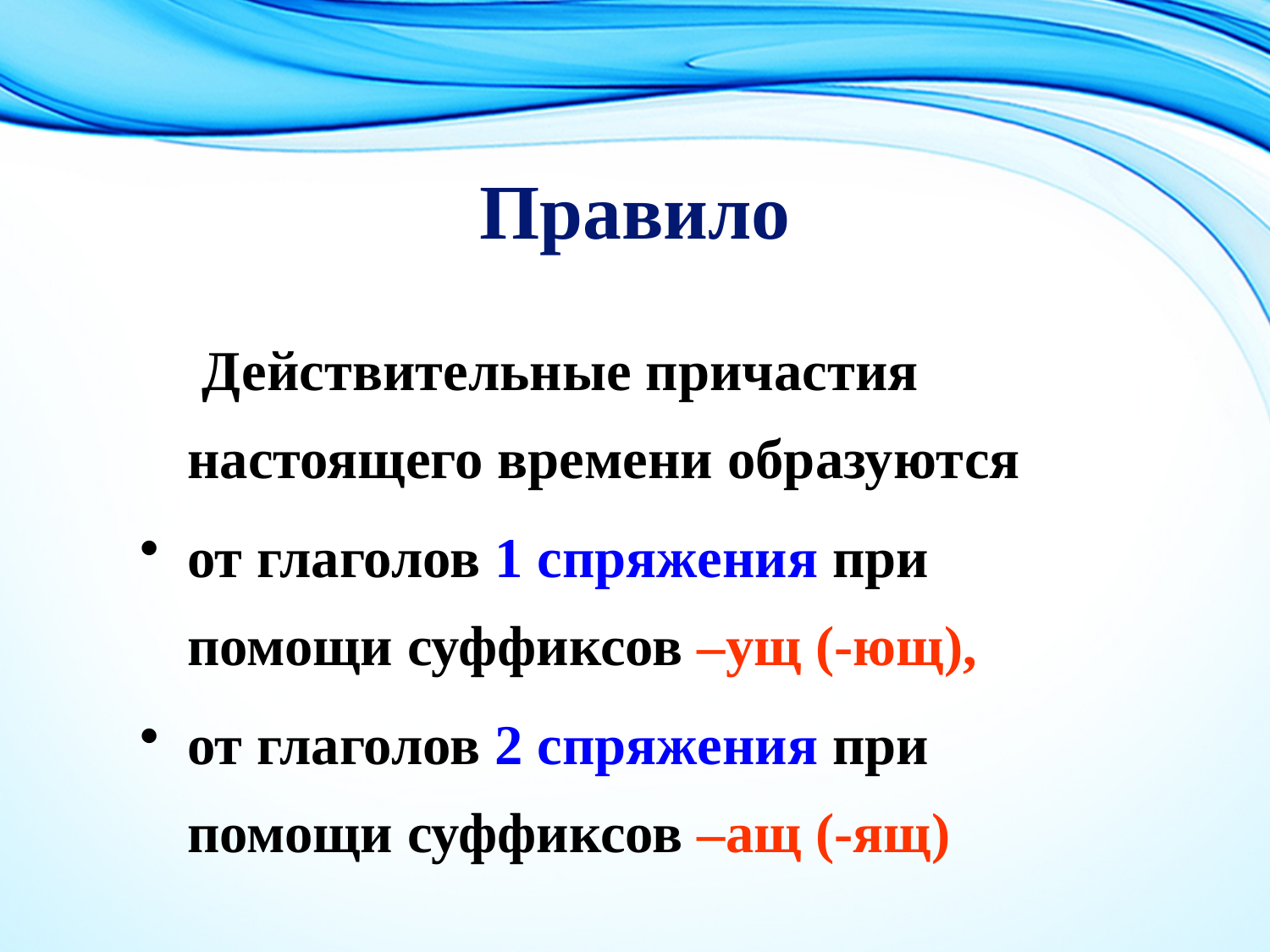

# Правило
    Действительные причастия настоящего времени образуются
от глаголов 1 спряжения при помощи суффиксов –ущ (-ющ),
от глаголов 2 спряжения при помощи суффиксов –ащ (-ящ)